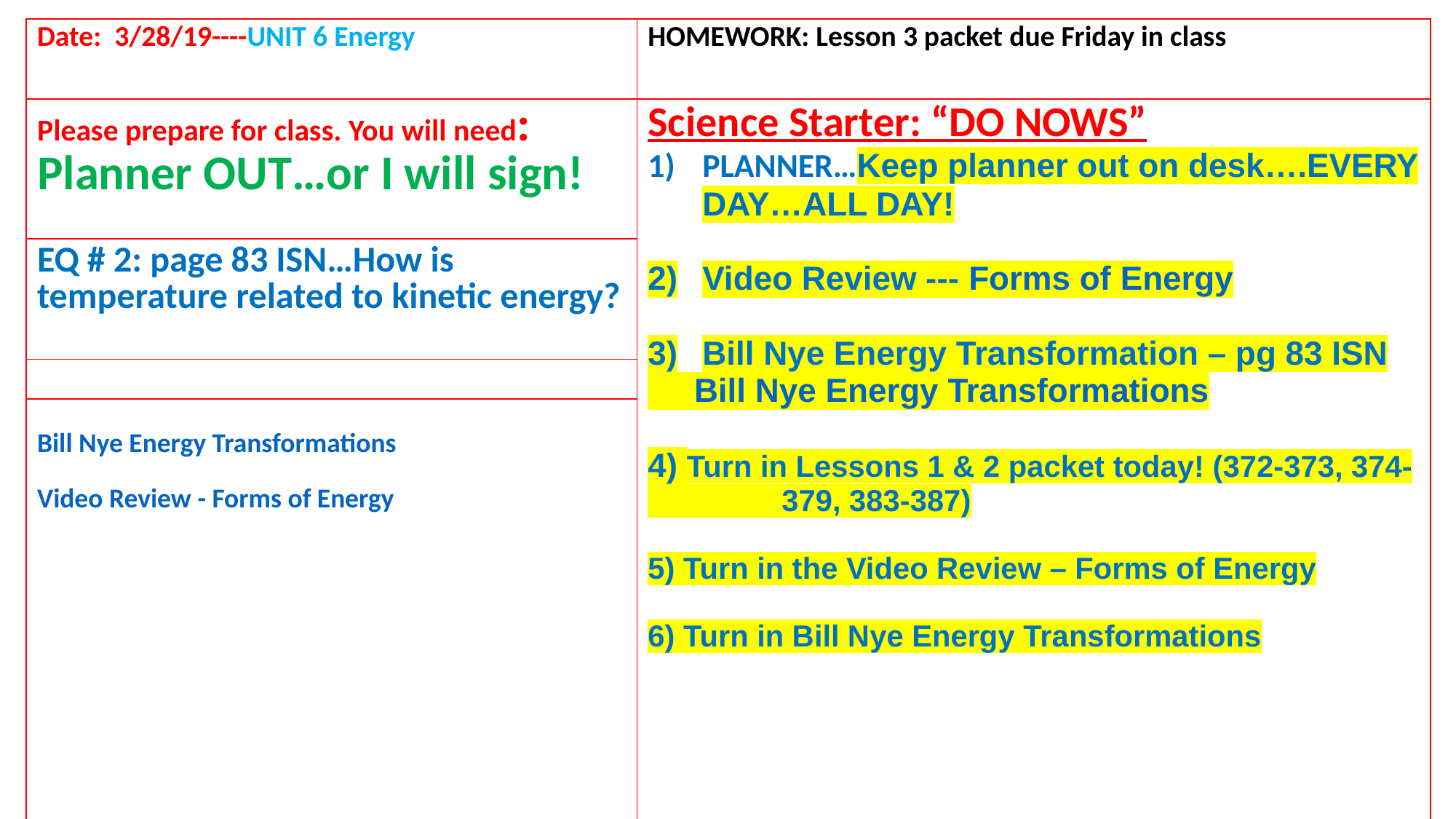

| Date: 3/28/19----UNIT 6 Energy | HOMEWORK: Lesson 3 packet due Friday in class |
| --- | --- |
| Please prepare for class. You will need: Planner OUT…or I will sign! | Science Starter: “DO NOWS” PLANNER…Keep planner out on desk….EVERY DAY…ALL DAY! Video Review --- Forms of Energy Bill Nye Energy Transformation – pg 83 ISN Bill Nye Energy Transformations 4) Turn in Lessons 1 & 2 packet today! (372-373, 374- 379, 383-387) 5) Turn in the Video Review – Forms of Energy 6) Turn in Bill Nye Energy Transformations |
| EQ # 2: page 83 ISN…How is temperature related to kinetic energy? |  |
|  |  |
| Bill Nye Energy Transformations Video Review - Forms of Energy |  |
|  |  |
|  |  |